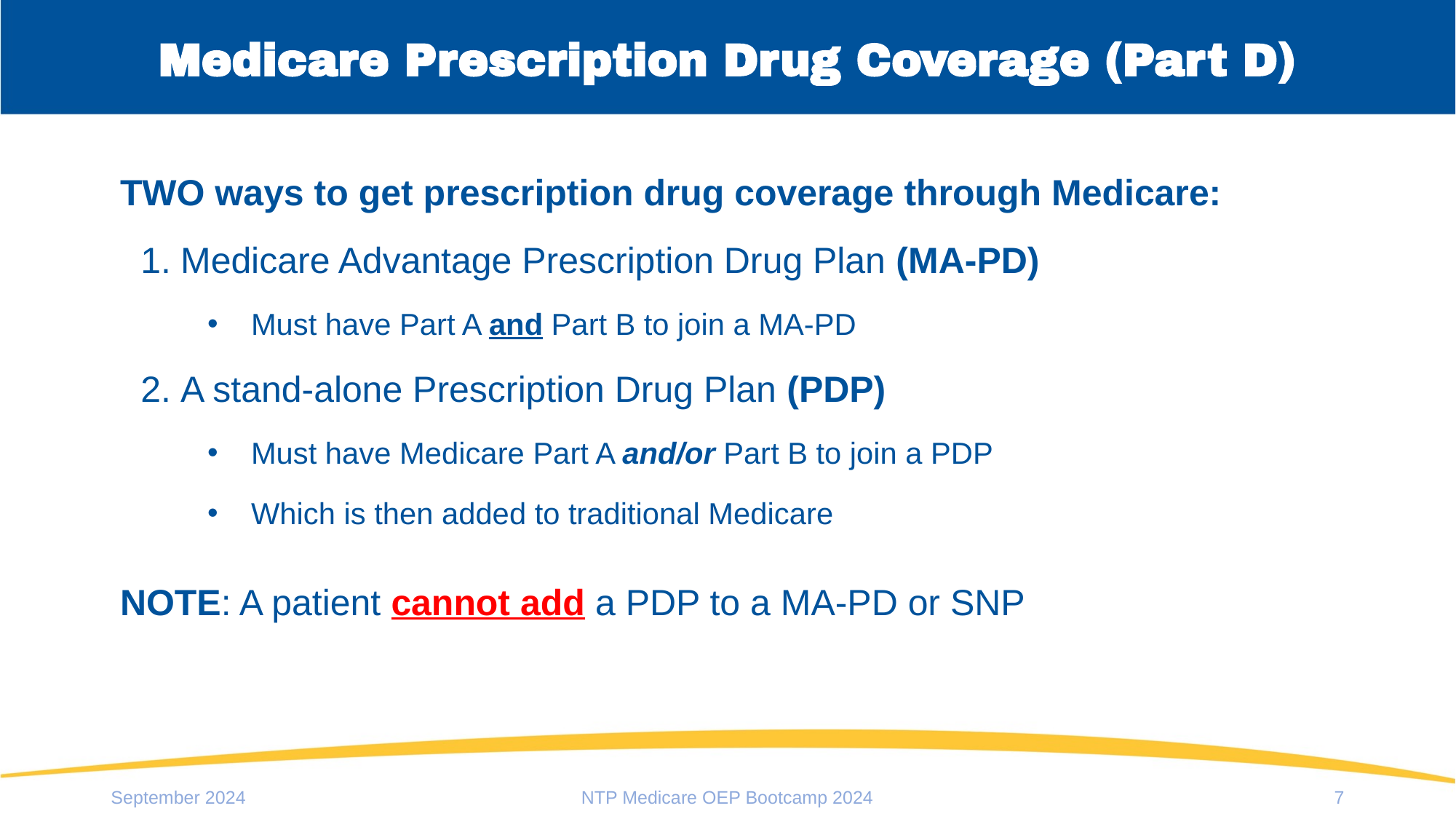

# Medicare Prescription Drug Coverage (Part D)
TWO ways to get prescription drug coverage through Medicare:
Medicare Advantage Prescription Drug Plan (MA-PD)
Must have Part A and Part B to join a MA-PD
A stand-alone Prescription Drug Plan (PDP)
Must have Medicare Part A and/or Part B to join a PDP
Which is then added to traditional Medicare
NOTE: A patient cannot add a PDP to a MA-PD or SNP
September 2024
NTP Medicare OEP Bootcamp 2024
7